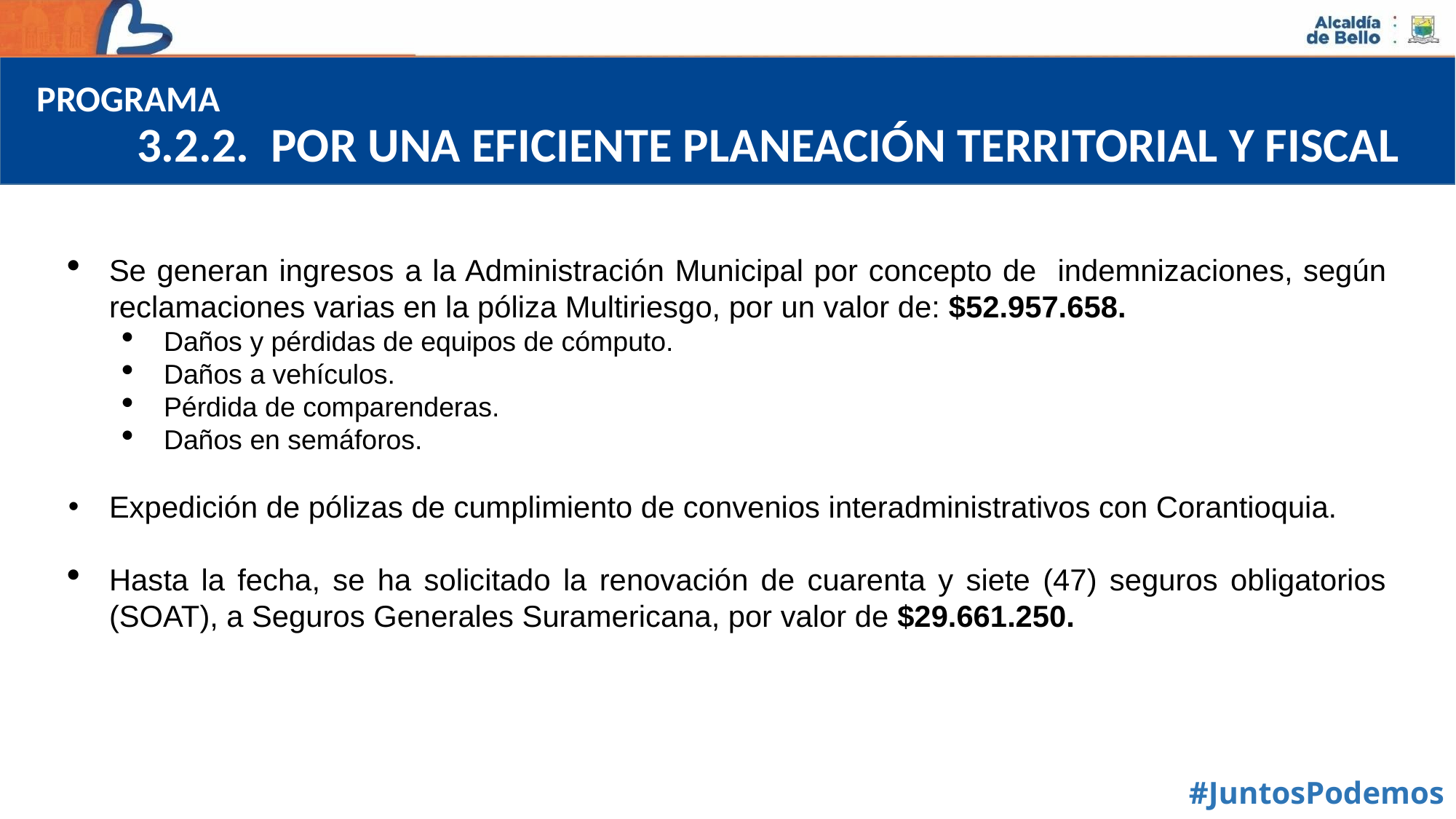

PROGRAMA
3.2.2.  POR UNA EFICIENTE PLANEACIÓN TERRITORIAL Y FISCAL

Se generan ingresos a la Administración Municipal por concepto de  indemnizaciones, según reclamaciones varias en la póliza Multiriesgo, por un valor de: $52.957.658.
Daños y pérdidas de equipos de cómputo.
Daños a vehículos.
Pérdida de comparenderas.
Daños en semáforos.

Expedición de pólizas de cumplimiento de convenios interadministrativos con Corantioquia.

Hasta la fecha, se ha solicitado la renovación de cuarenta y siete (47) seguros obligatorios (SOAT), a Seguros Generales Suramericana, por valor de $29.661.250.
#JuntosPodemos